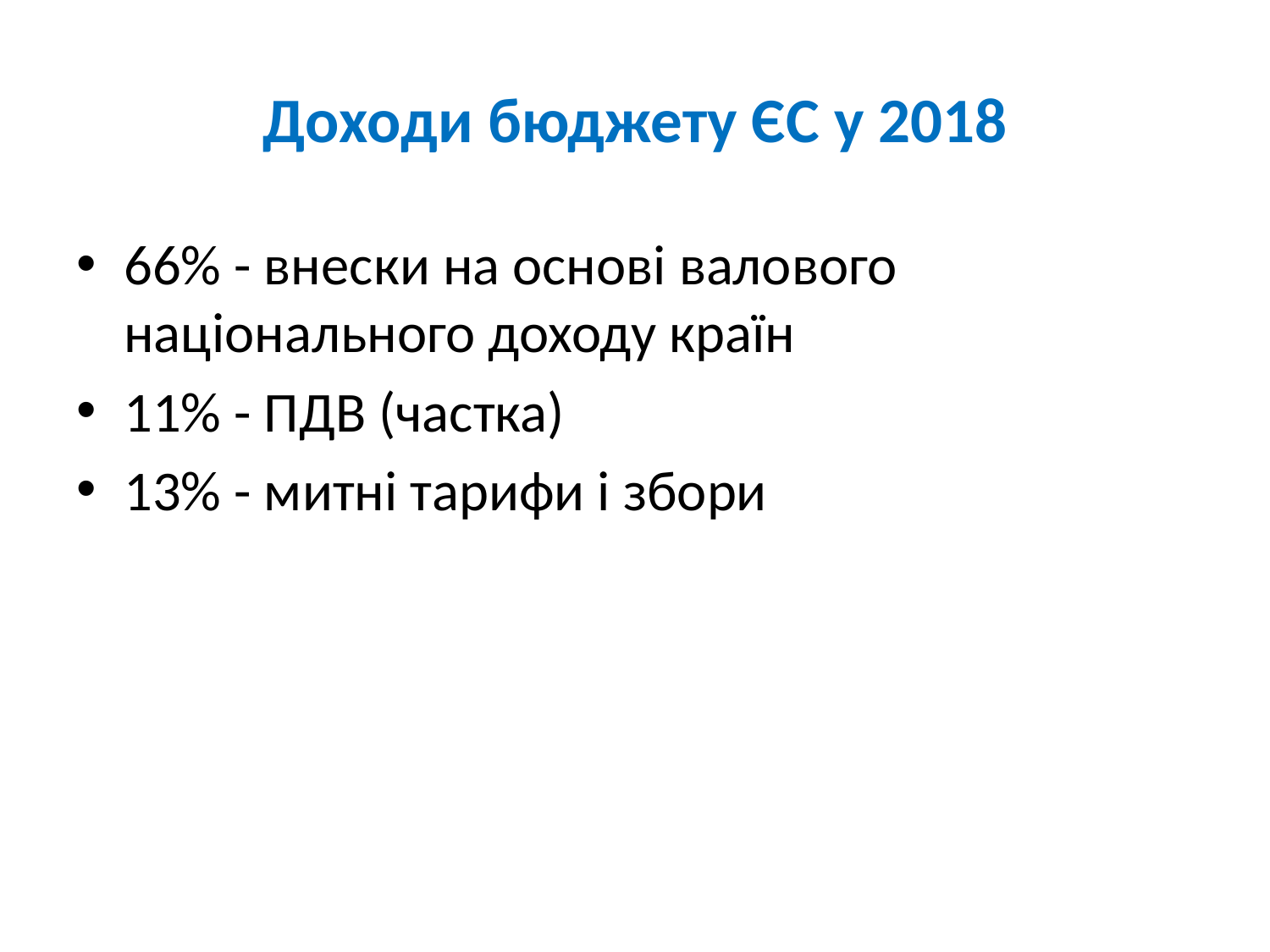

# Доходи бюджету ЄС у 2018
66% - внески на основі валового національного доходу країн
11% - ПДВ (частка)
13% - митні тарифи і збори